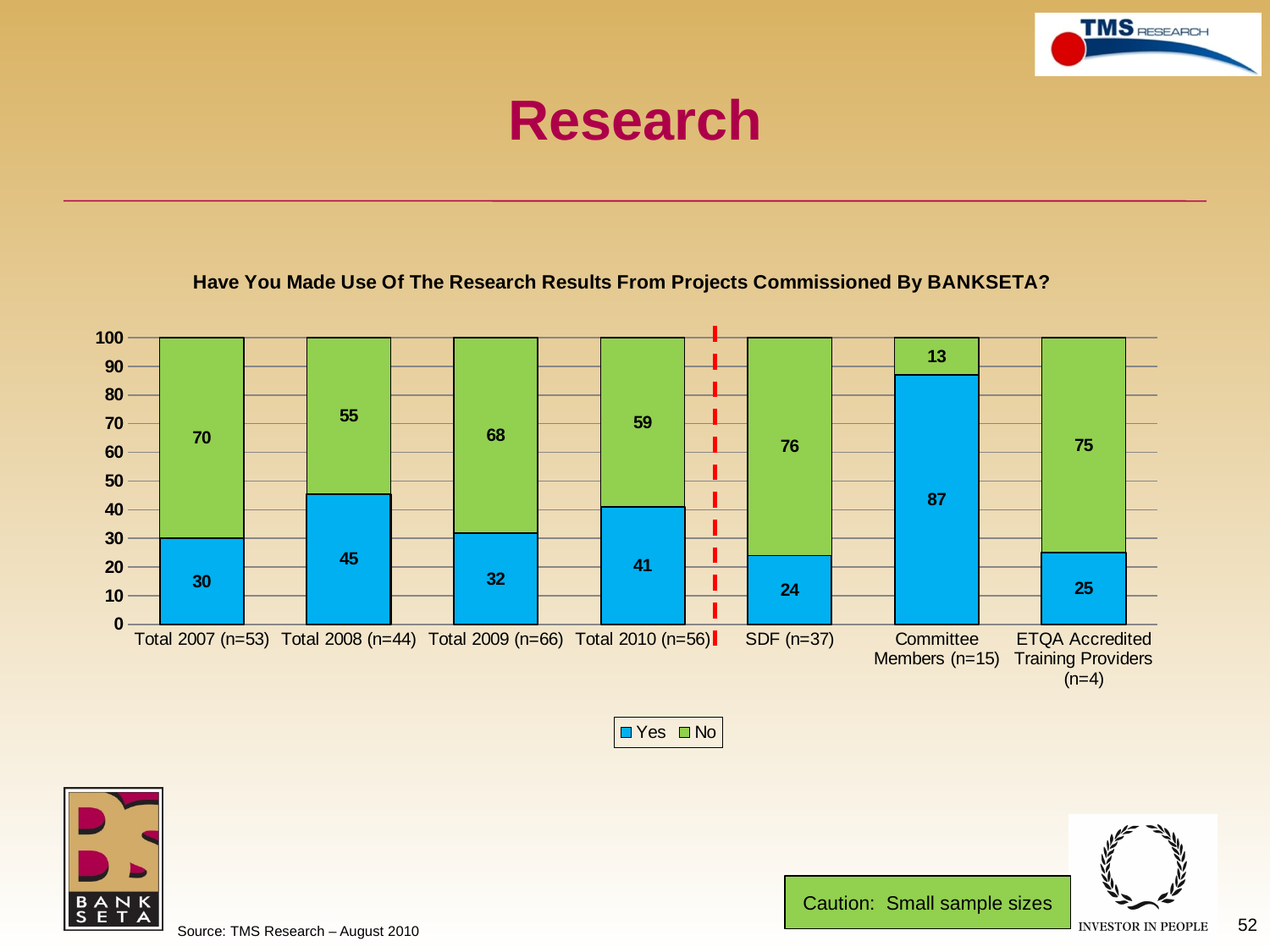

# Research

### Chart: Have You Made Use Of The Research Results From Projects Commissioned By BANKSETA?

| Category | Yes | No |
|---|---|---|
| Total 2007 (n=53) | 30.0 | 70.0 |
| Total 2008 (n=44) | 45.45454545454542 | 54.54545454545455 |
| Total 2009 (n=66) | 31.818181818181817 | 68.18181818181817 |
| Total 2010 (n=56) | 41.0 | 59.0 |
| SDF (n=37) | 24.0 | 76.0 |
| Committee Members (n=15) | 87.0 | 13.0 |
| ETQA Accredited Training Providers (n=4) | 25.0 | 75.0 |
Caution:  Small sample sizes
52
Source: TMS Research – August 2010